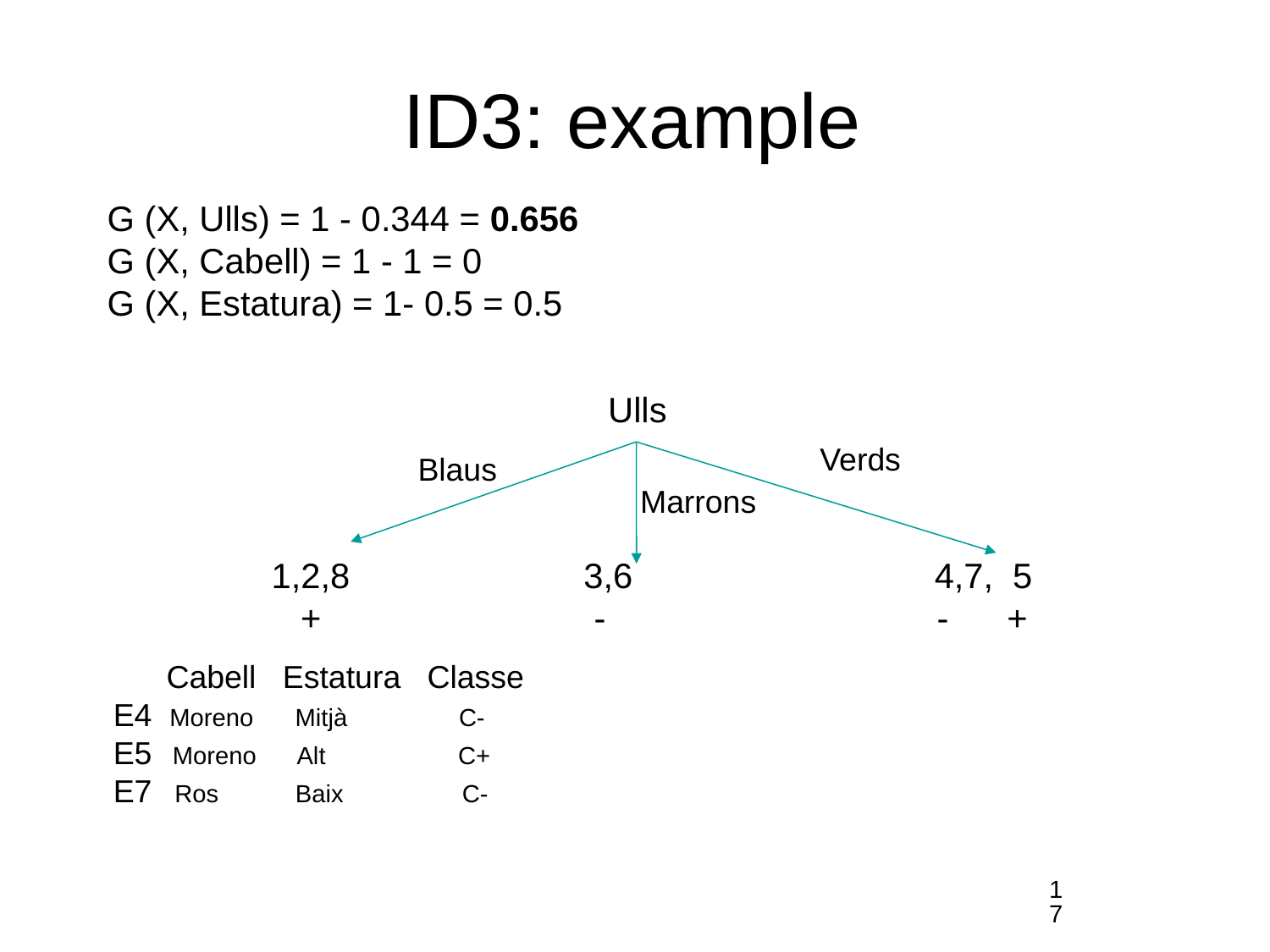

# ID3: example
G (X, Ulls) = 1 - 0.344 = 0.656
G (X, Cabell) = 1 - 1 = 0
G (X, Estatura) = 1- 0.5 = 0.5
Ulls

1,2,8                        3,6                               4,7,  5
   +                            -                                  -      +
Verds
Blaus
Marrons
      Cabell   Estatura   Classe
E4  Moreno      Mitjà                C-
E5   Moreno      Alt                   C+
E7   Ros           Baix                 C-
17